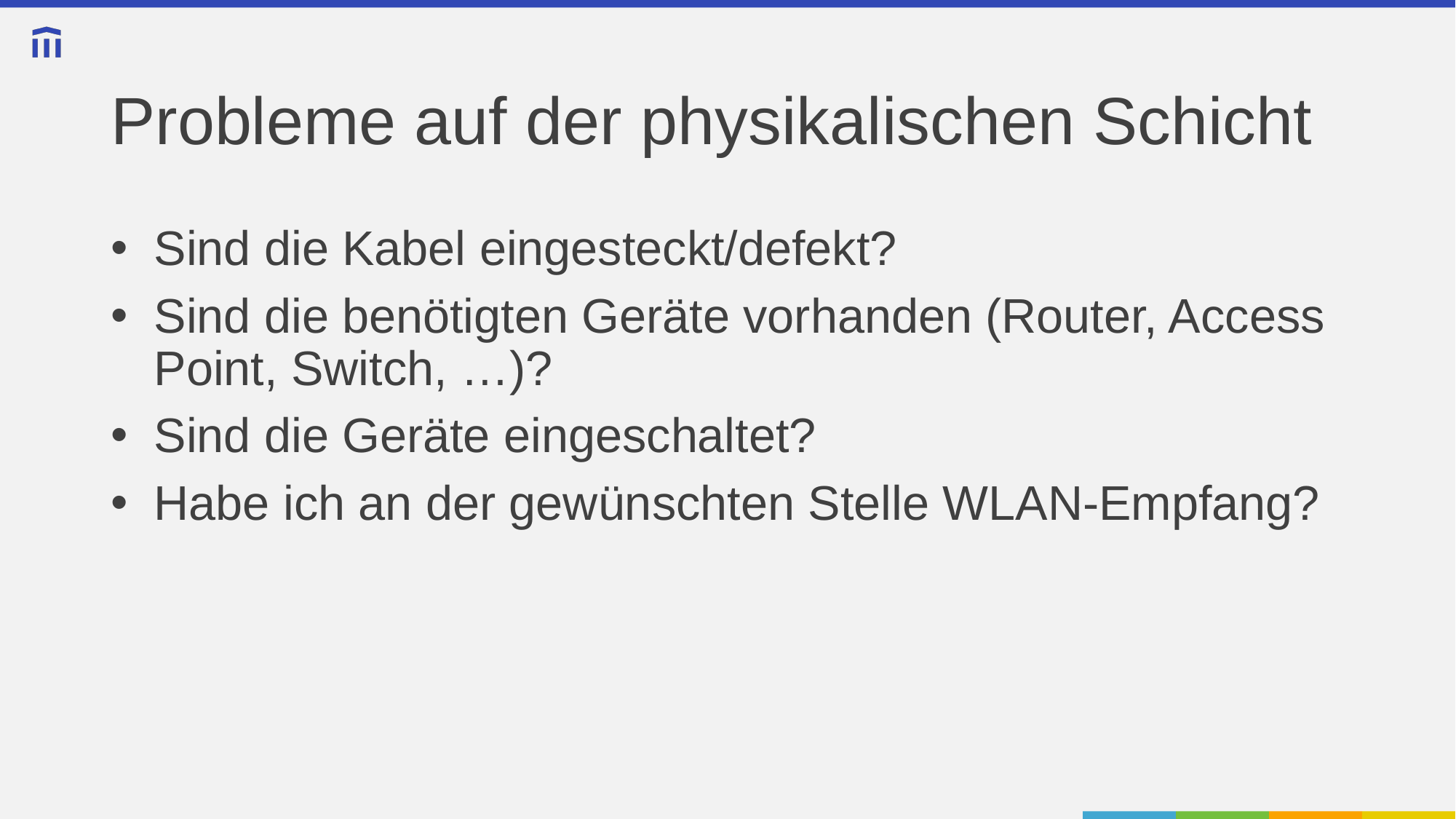

# Probleme auf der physikalischen Schicht
Sind die Kabel eingesteckt/defekt?
Sind die benötigten Geräte vorhanden (Router, Access Point, Switch, …)?
Sind die Geräte eingeschaltet?
Habe ich an der gewünschten Stelle WLAN-Empfang?